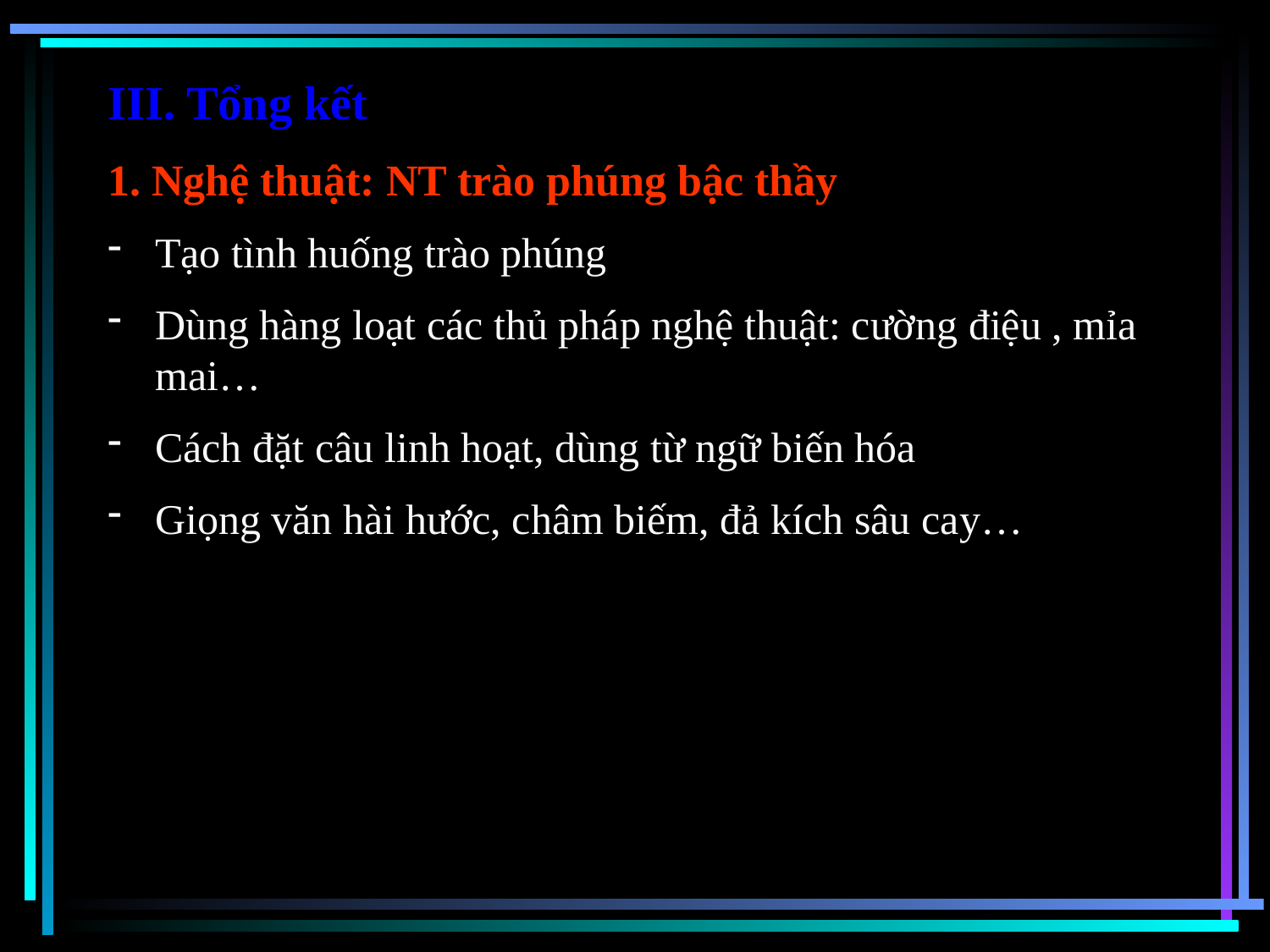

III. Tổng kết
1. Nghệ thuật: NT trào phúng bậc thầy
Tạo tình huống trào phúng
Dùng hàng loạt các thủ pháp nghệ thuật: cường điệu , mỉa mai…
Cách đặt câu linh hoạt, dùng từ ngữ biến hóa
Giọng văn hài hước, châm biếm, đả kích sâu cay…